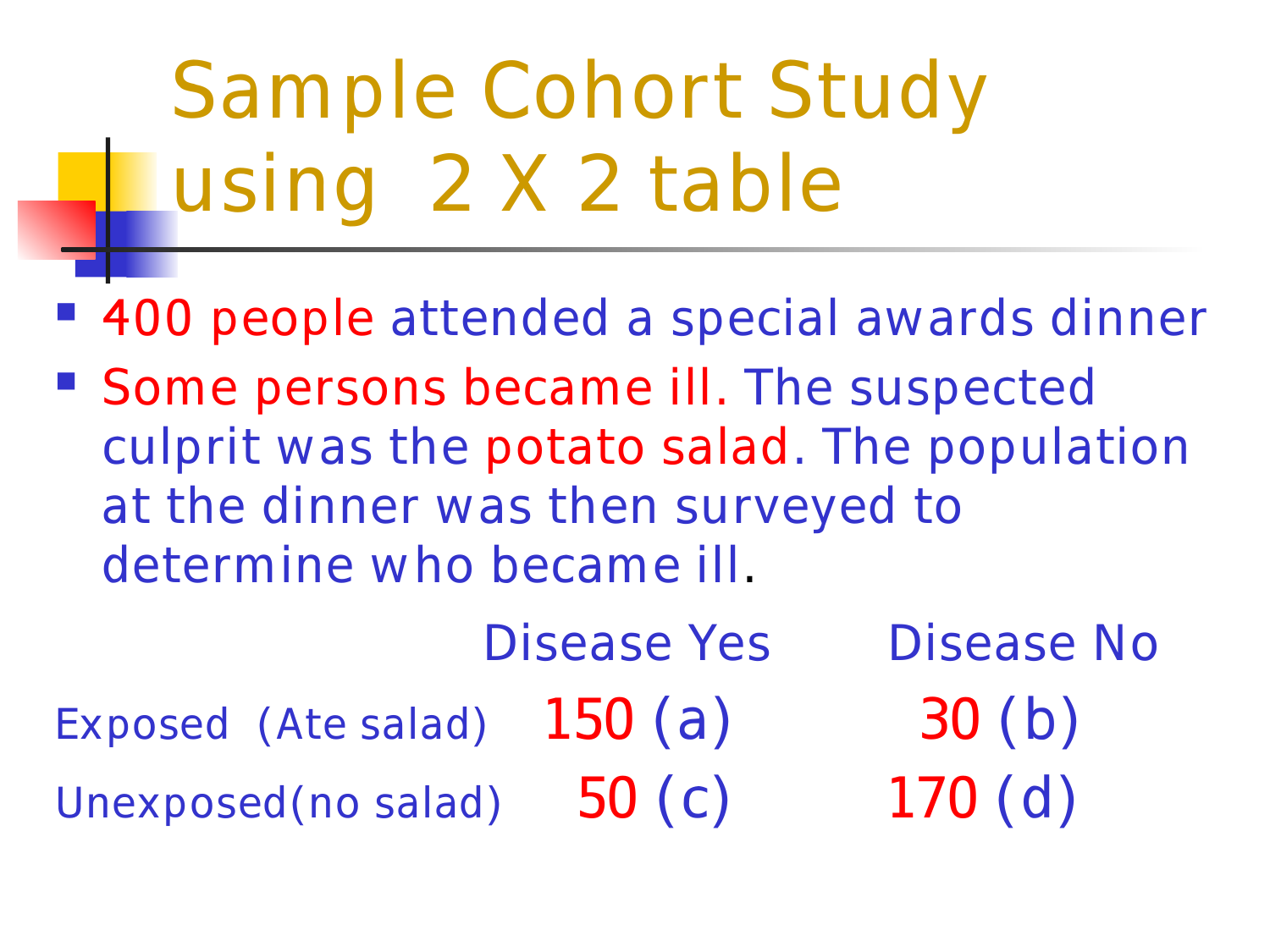

# Sample Cohort Study using  2 X 2 table
400 people attended a special awards dinner
Some persons became ill. The suspected culprit was the potato salad. The population at the dinner was then surveyed to determine who became ill.
				Disease Yes        Disease No
Exposed  (Ate salad)    150 (a)           30 (b)
Unexposed(no salad)    50 (c)         170 (d)